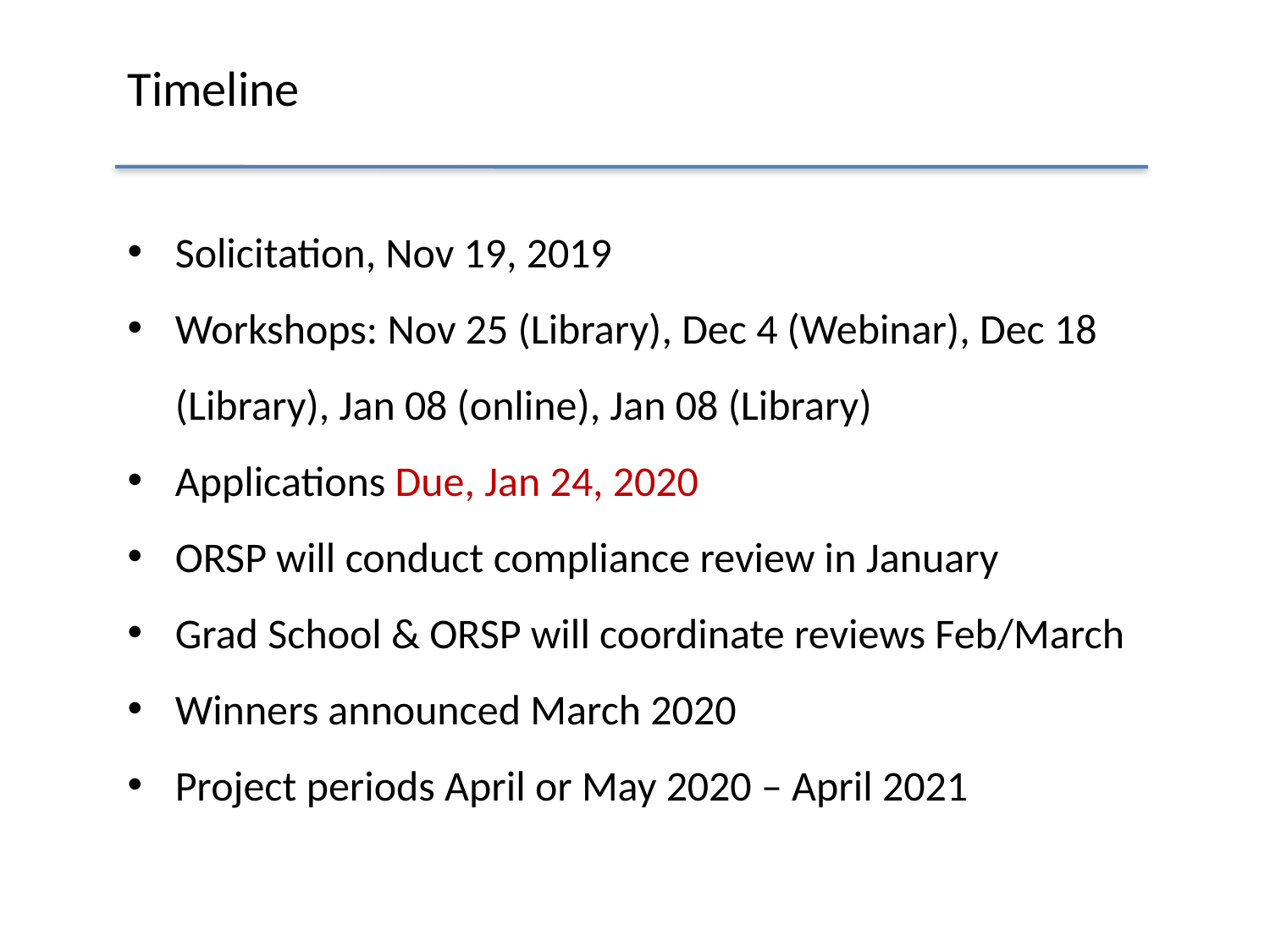

# Timeline
Solicitation, Nov 19, 2019
Workshops: Nov 25 (Library), Dec 4 (Webinar), Dec 18 (Library), Jan 08 (online), Jan 08 (Library)
Applications Due, Jan 24, 2020
ORSP will conduct compliance review in January
Grad School & ORSP will coordinate reviews Feb/March
Winners announced March 2020
Project periods April or May 2020 – April 2021